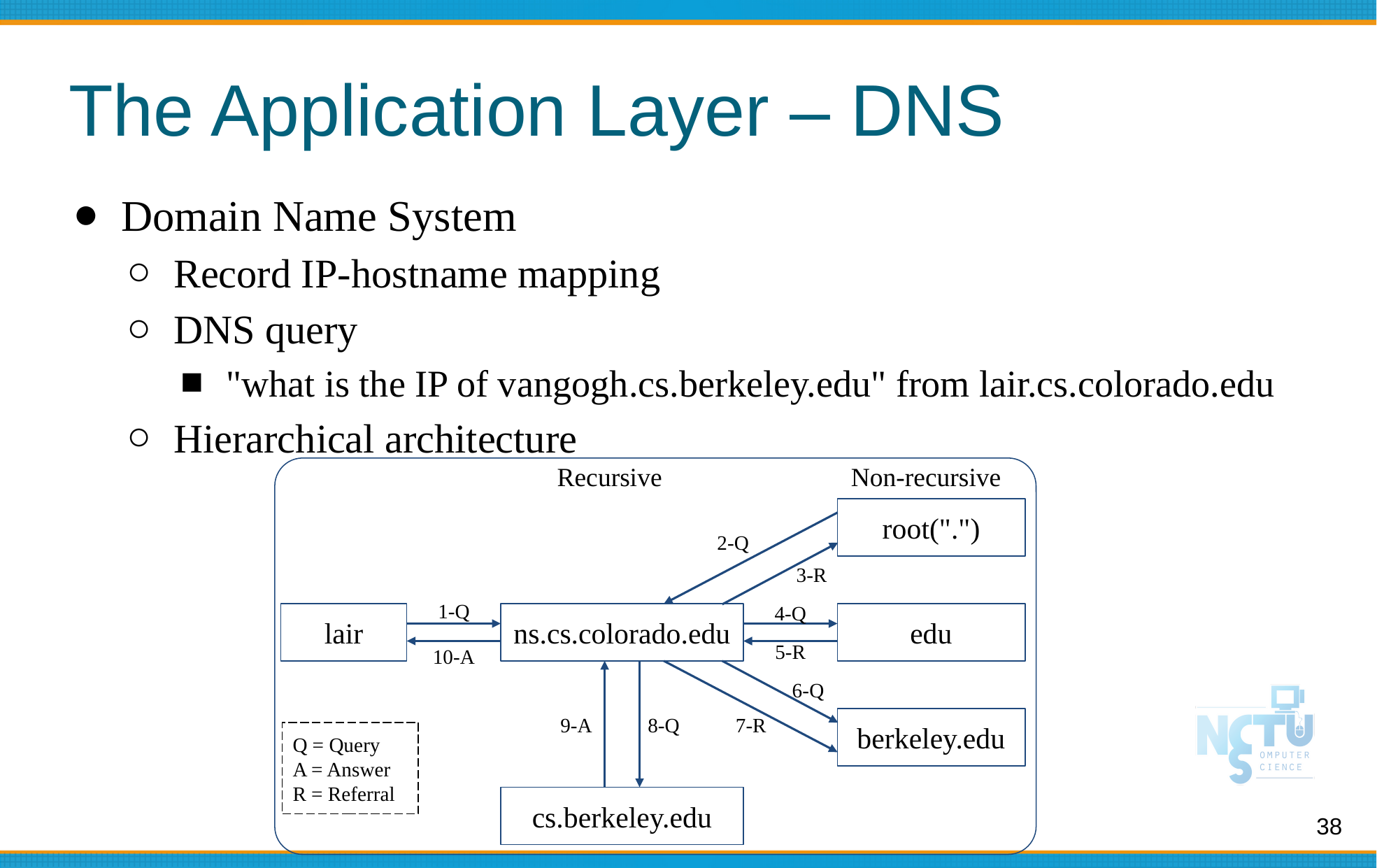

# The Application Layer – DNS
Domain Name System
Record IP-hostname mapping
DNS query
"what is the IP of vangogh.cs.berkeley.edu" from lair.cs.colorado.edu
Hierarchical architecture
Recursive
Non-recursive

root(".")
2-Q
3-R
1-Q
4-Q
lair
ns.cs.colorado.edu
edu
5-R
10-A
6-Q
9-A
8-Q
7-R
berkeley.edu
Q = Query
A = Answer
R = Referral
cs.berkeley.edu
38